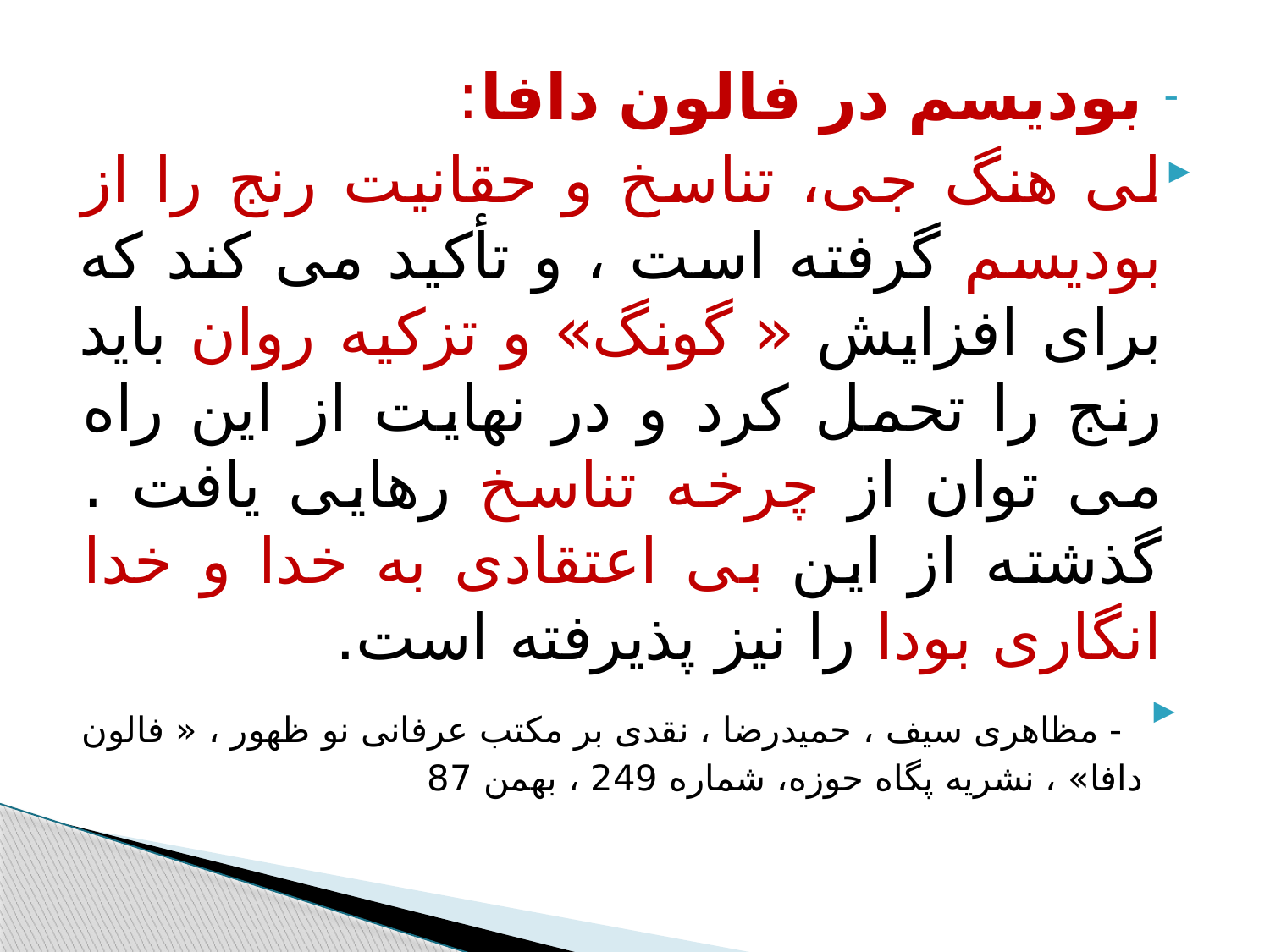

#
بودیسم در فالون دافا:
لی هنگ جی، تناسخ و حقانیت رنج را از بودیسم گرفته است ، و تأکید می کند که برای افزایش « گونگ» و تزکیه روان باید رنج را تحمل کرد و در نهایت از این راه می توان از چرخه تناسخ رهایی یافت . گذشته از این بی اعتقادی به خدا و خدا انگاری بودا را نیز پذیرفته است.
 - مظاهری سیف ، حمیدرضا ، نقدی بر مکتب عرفانی نو ظهور ، « فالون دافا» ، نشریه پگاه حوزه، شماره 249 ، بهمن 87